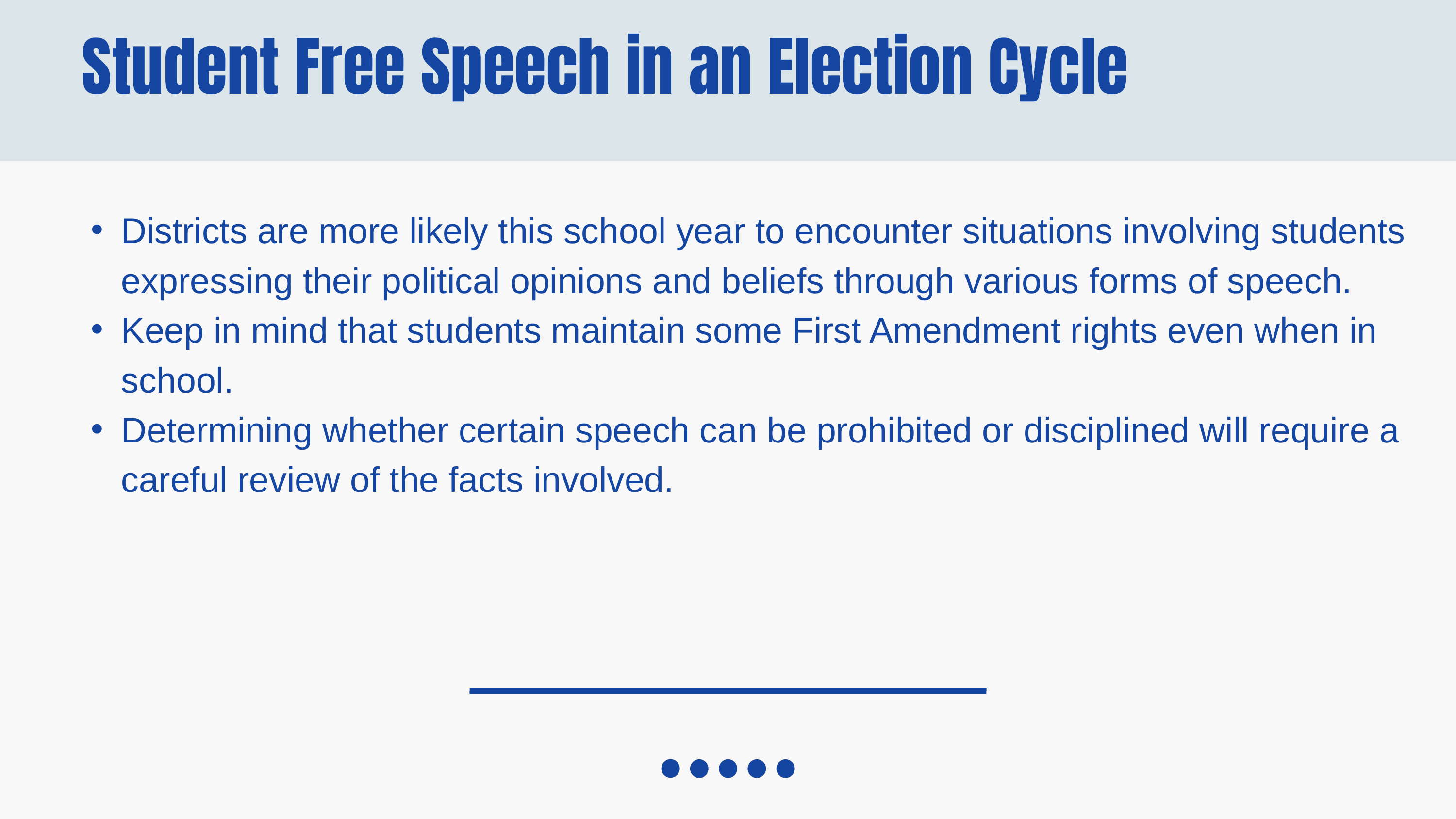

Student Free Speech in an Election Cycle
Districts are more likely this school year to encounter situations involving students expressing their political opinions and beliefs through various forms of speech.
Keep in mind that students maintain some First Amendment rights even when in school.
Determining whether certain speech can be prohibited or disciplined will require a careful review of the facts involved.